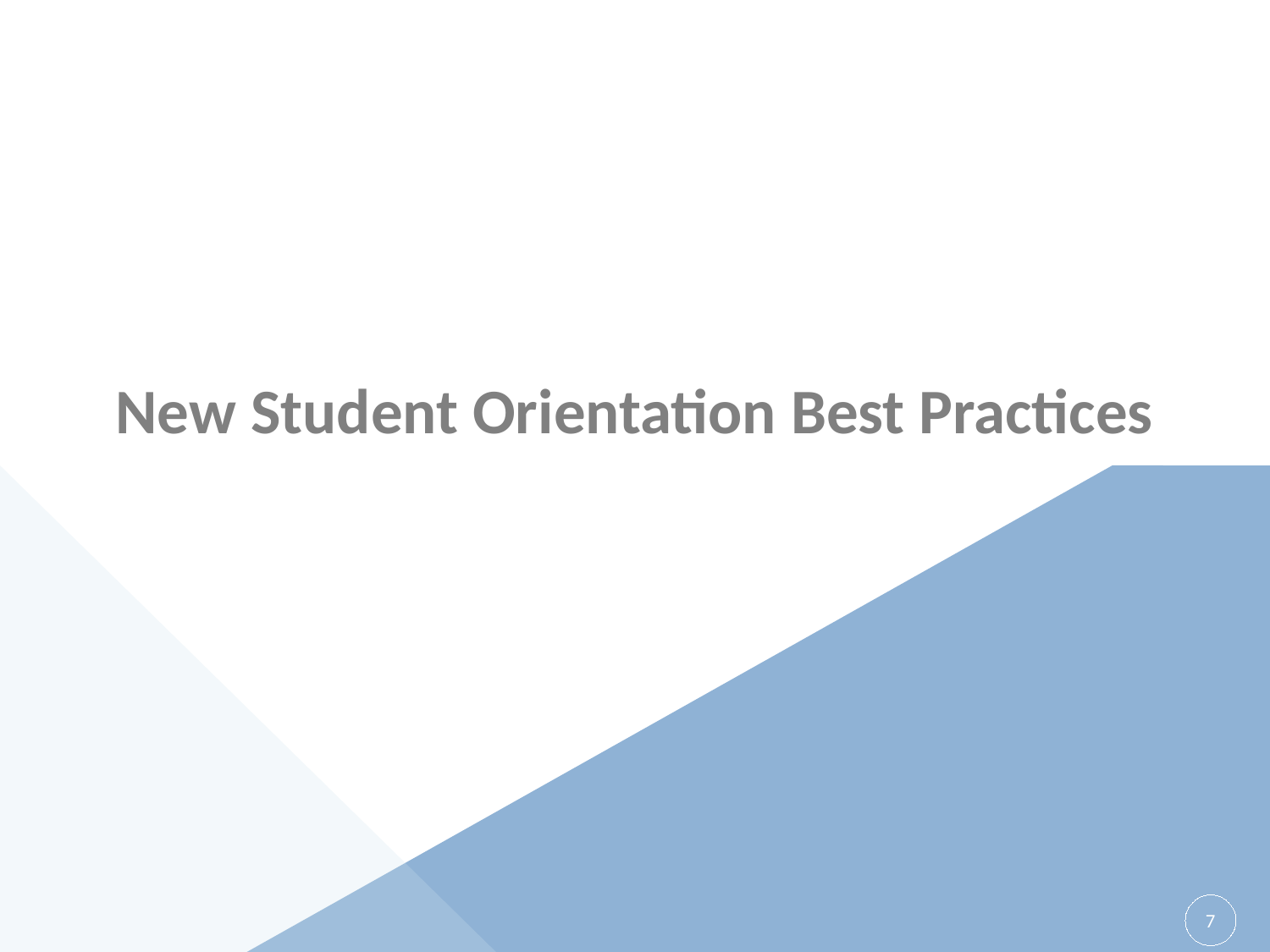

# New Student Orientation Best Practices

7